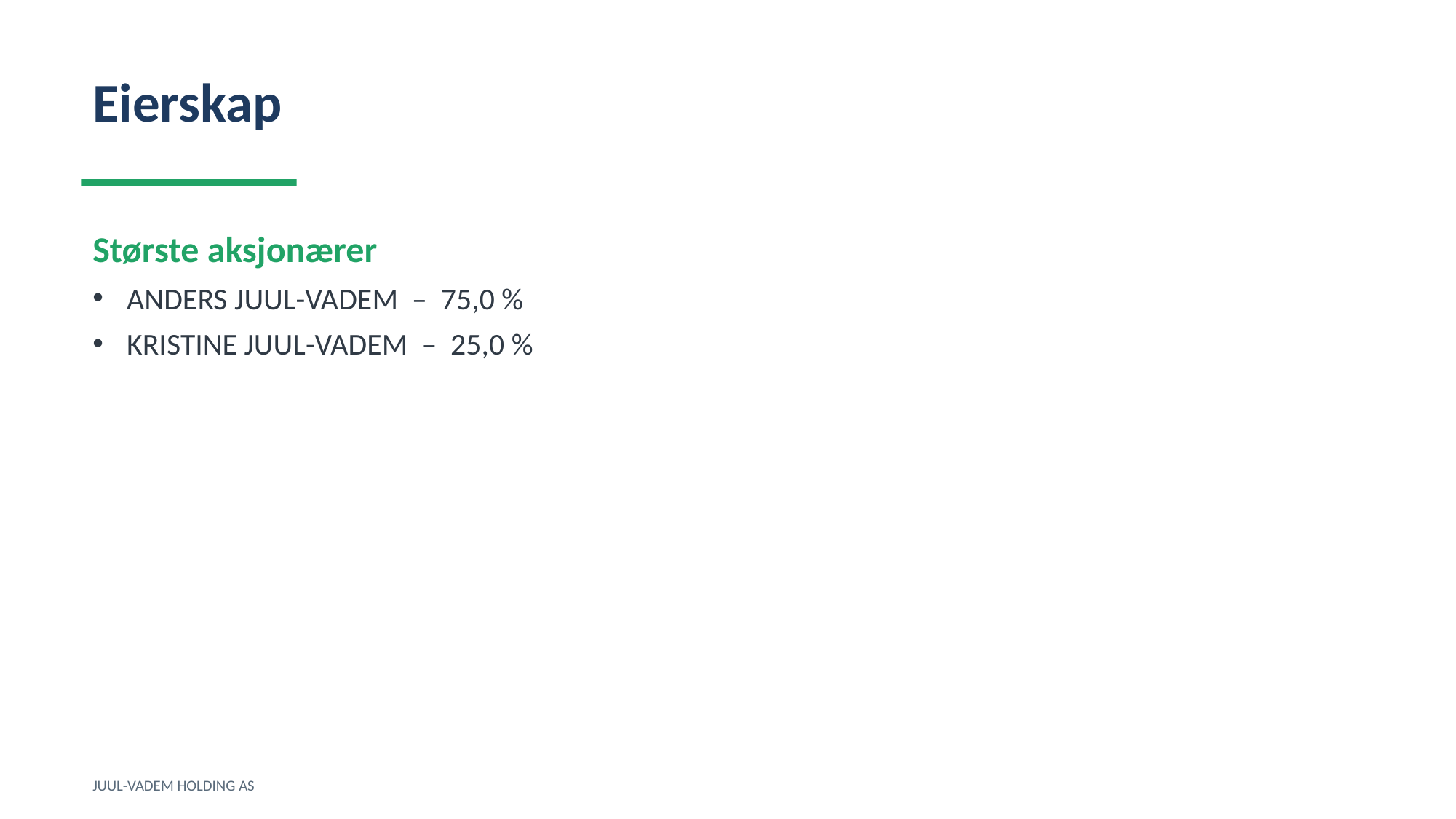

Eierskap

Største aksjonærer
ANDERS JUUL-VADEM  –  75,0 %
KRISTINE JUUL-VADEM  –  25,0 %
JUUL-VADEM HOLDING AS